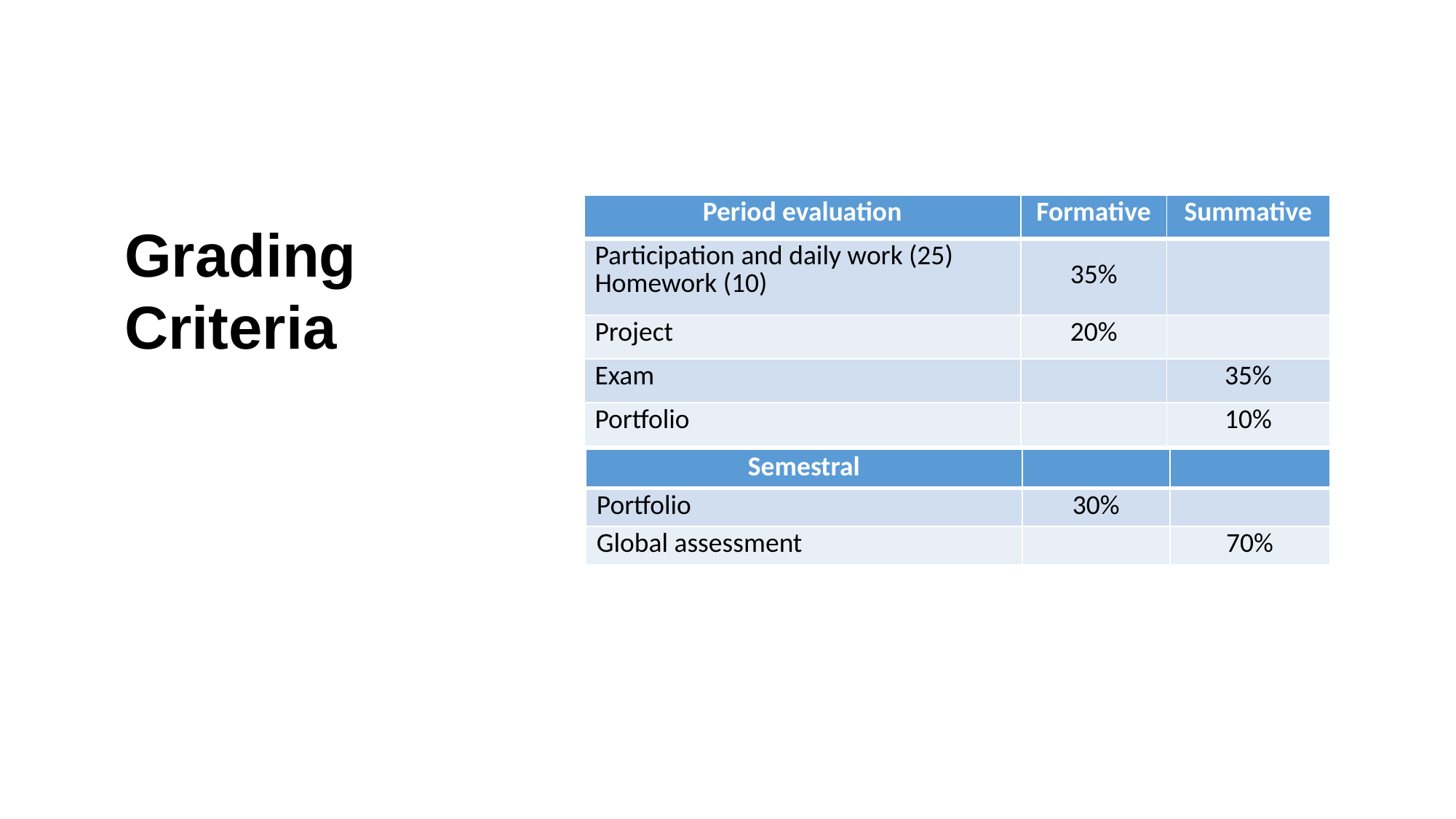

| Period evaluation | Formative | Summative |
| --- | --- | --- |
| Participation and daily work (25) Homework (10) | 35% |  |
| Project | 20% |  |
| Exam |  | 35% |
| Portfolio |  | 10% |
Grading Criteria
| Semestral |  |  |
| --- | --- | --- |
| Portfolio | 30% |  |
| Global assessment |  | 70% |